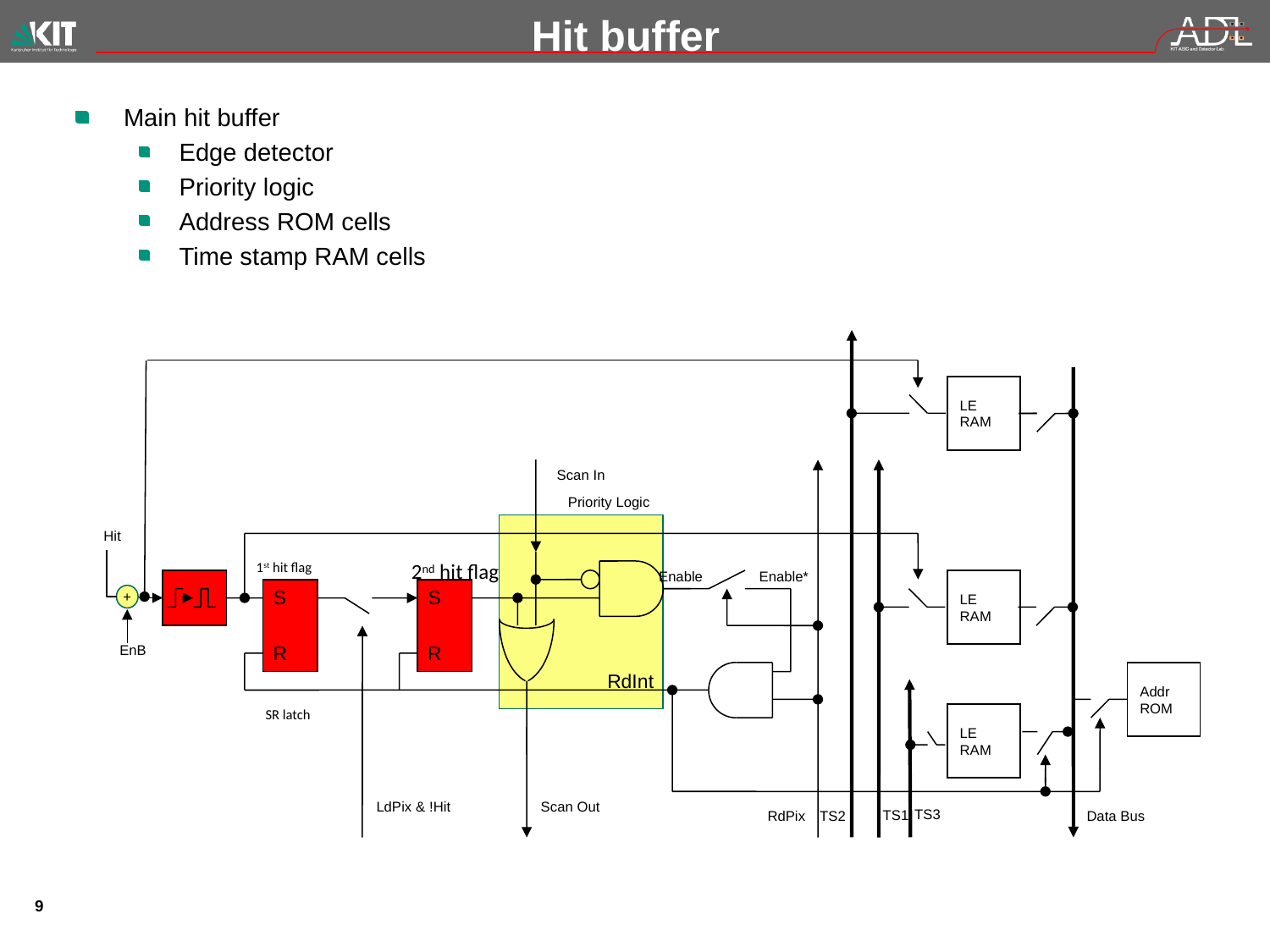

# Hit buffer
Main hit buffer
Edge detector
Priority logic
Address ROM cells
Time stamp RAM cells

LE
RAM

Scan In

Priority Logic

Hit

1st hit flag
2nd hit flag

Enable
Enable*

LE
RAM

S

S

+

R
R
EnB

Addr
ROM
RdInt

SR latch
LE
RAM

Scan Out

LdPix & !Hit
TS3
TS1
RdPix
Data Bus
TS2